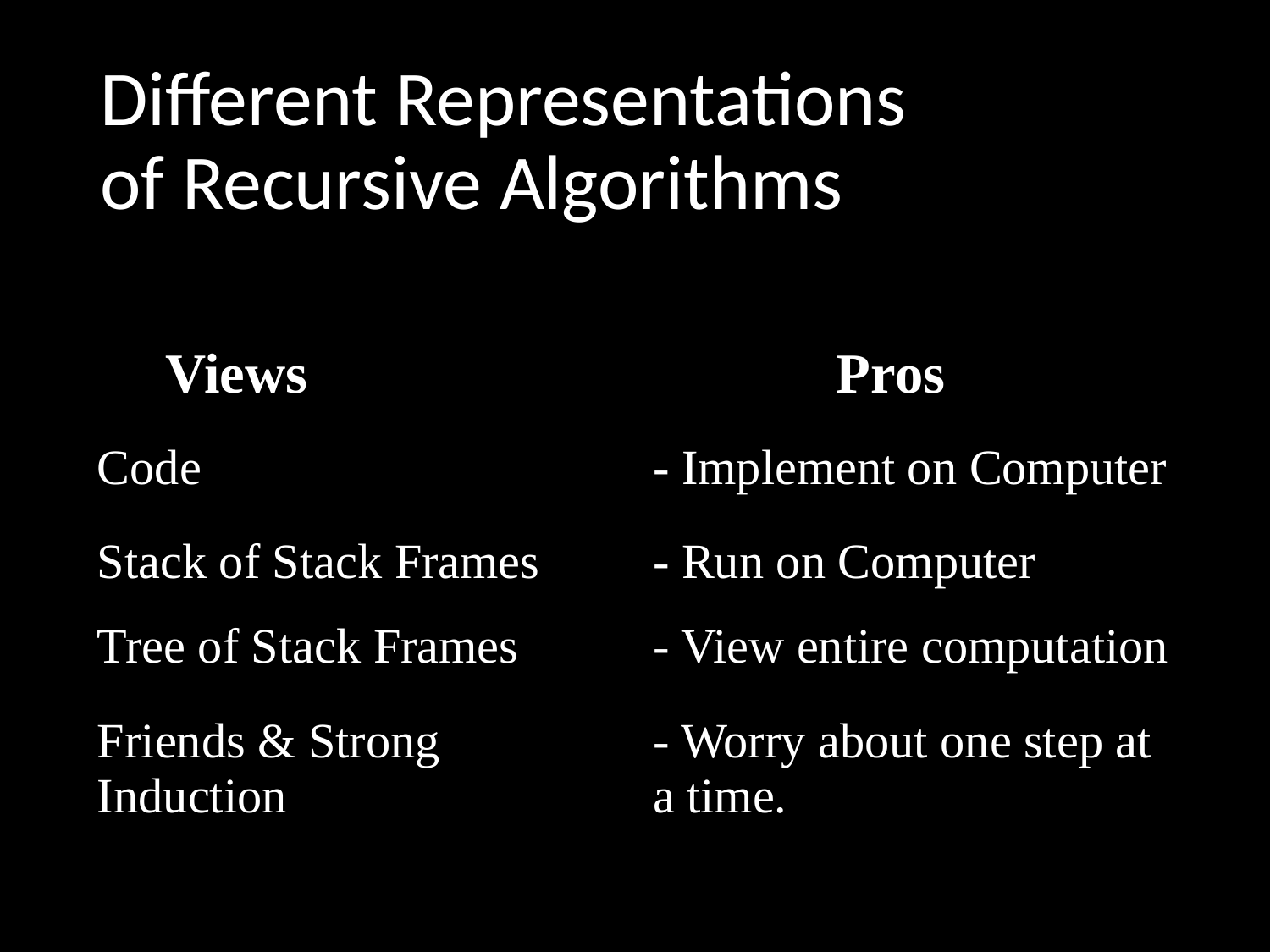

# Different Representations of Recursive Algorithms
Views
Pros
| Code | - Implement on Computer |
| --- | --- |
| Stack of Stack Frames | - Run on Computer |
| Tree of Stack Frames | - View entire computation |
| Friends & Strong Induction | - Worry about one step at a time. |